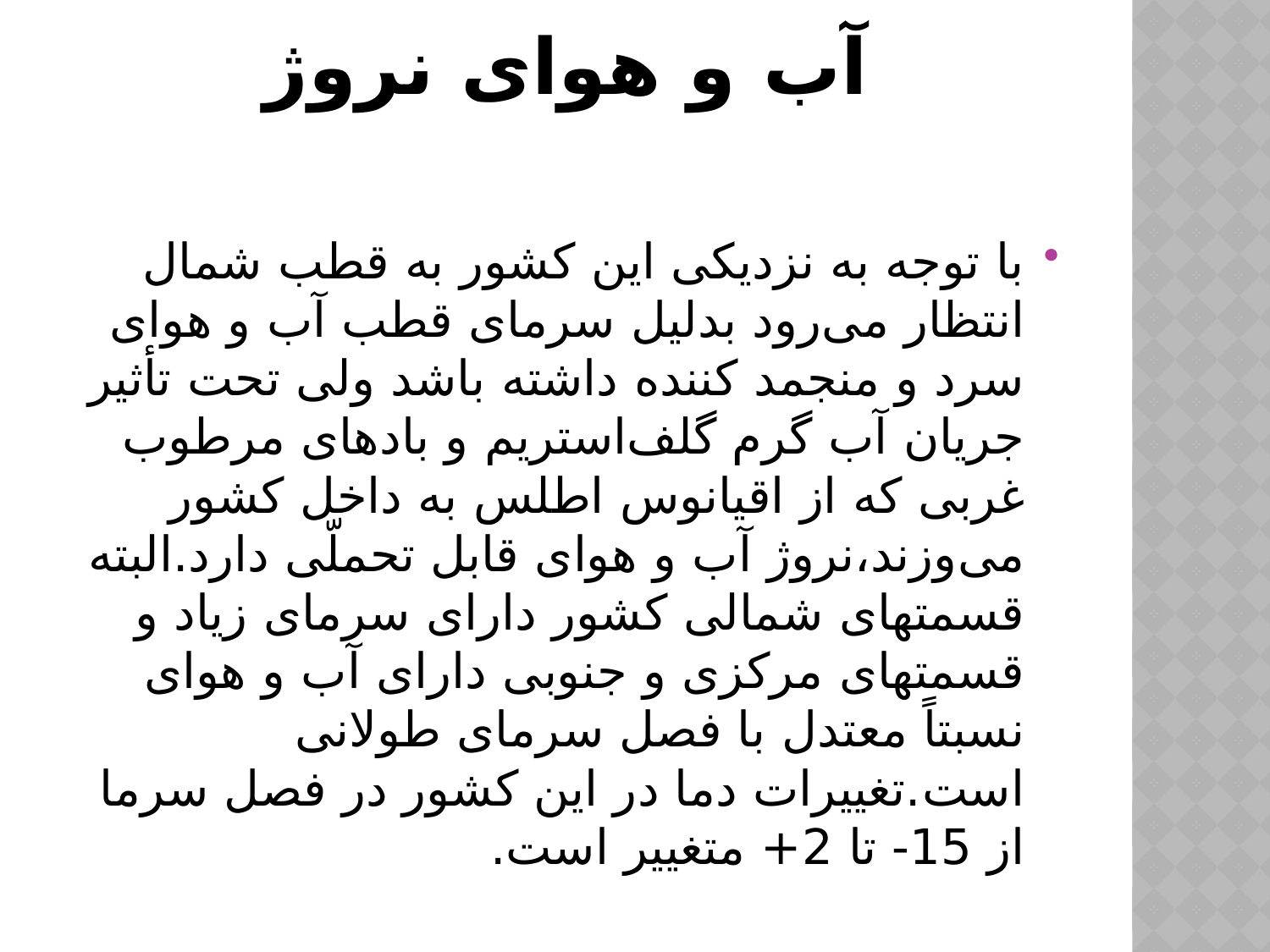

# آب و هوای نروژ
با توجه به نزدیکی این‌ کشور به قطب‌ شمال‌ انتظار می‌رود بدلیل سرمای‌ قطب‌ آب‌ و هوای‌ سرد و منجمد کننده‌ داشته‌ باشد ولی‌ تحت‌ تأثیر جریان‌ آب‌ گرم‌ گلف‌استریم‌ و بادهای‌ مرطوب‌ غربی‌ که‌ از اقیانوس‌ اطلس‌ به‌ داخل‌ کشور می‌وزند،نروژ آب‌ و هوای‌ قابل‌ تحملّی‌ دارد.البته قسمتهای‌ شمالی‌ کشور دارای‌ سرمای‌ زیاد و قسمتهای‌ مرکزی‌ و جنوبی‌ دارای‌ آب‌ و هوای‌ نسبتاً معتدل‌ با فصل سرمای طولانی است‌.تغییرات دما در این کشور در فصل سرما از 15- تا 2+ متغییر است.